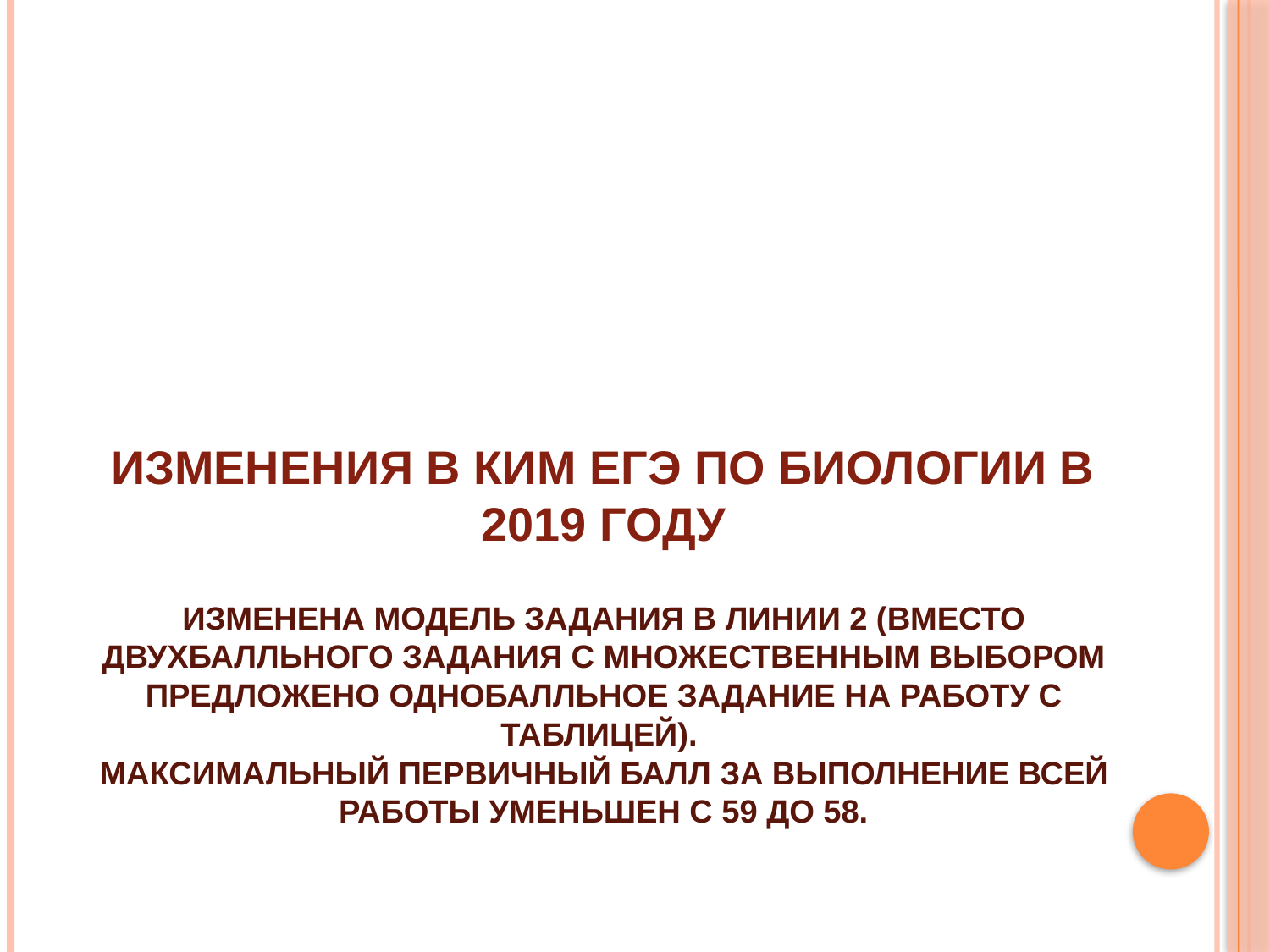

# Изменения в КИМ ЕГЭ по биологии в 2019 году Изменена модель задания в линии 2 (вместо двухбалльного задания с множественным выбором предложено однобалльное задание на работу с таблицей). Максимальный первичный балл за выполнение всей работы уменьшен с 59 до 58.